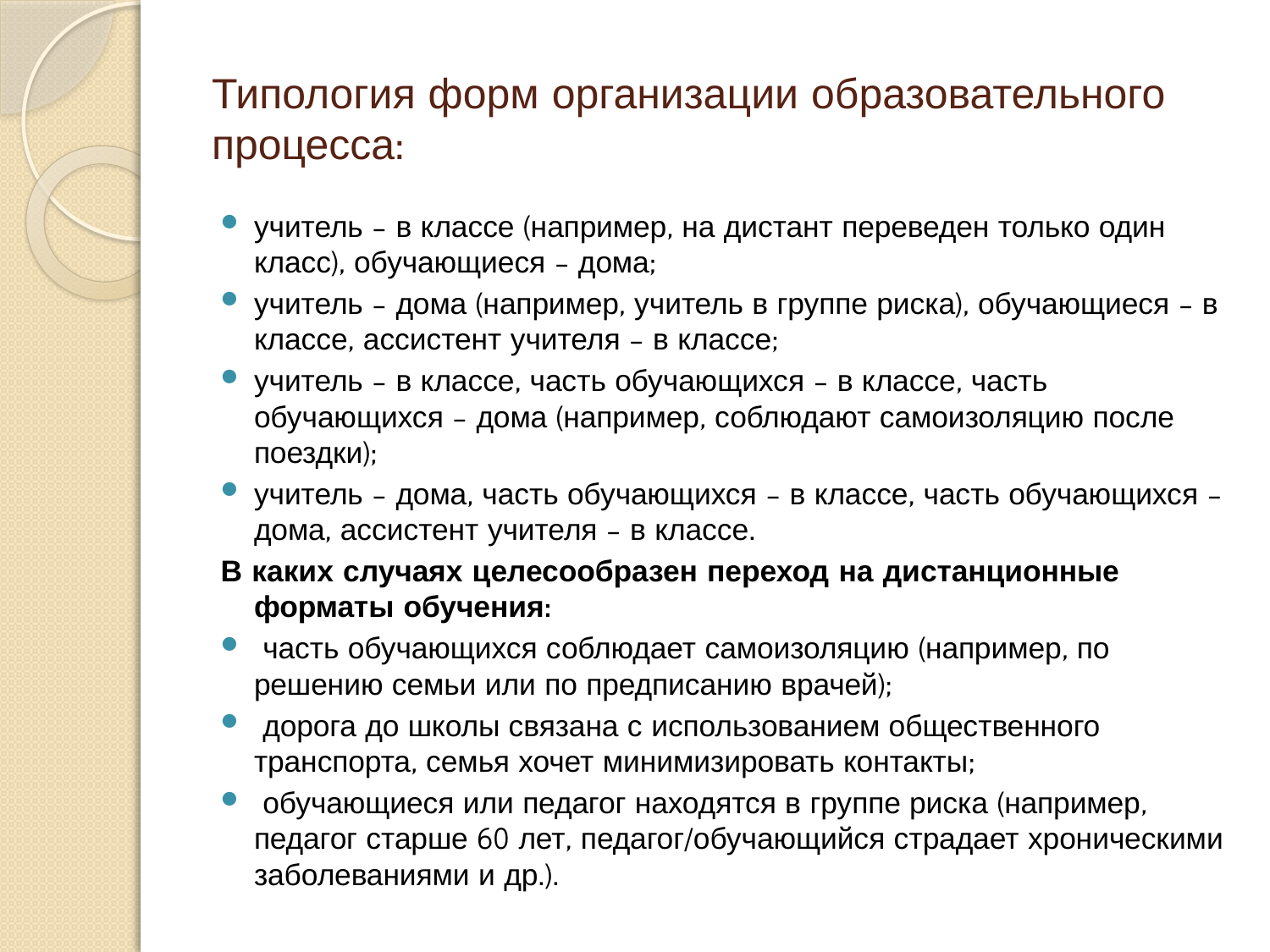

# Типология форм организации образовательного процесса:
учитель – в классе (например, на дистант переведен только один класс), обучающиеся – дома;
учитель – дома (например, учитель в группе риска), обучающиеся – в классе, ассистент учителя – в классе;
учитель – в классе, часть обучающихся – в классе, часть обучающихся – дома (например, соблюдают самоизоляцию после поездки);
учитель – дома, часть обучающихся – в классе, часть обучающихся – дома, ассистент учителя – в классе.
В каких случаях целесообразен переход на дистанционные форматы обучения:
 часть обучающихся соблюдает самоизоляцию (например, по решению семьи или по предписанию врачей);
 дорога до школы связана с использованием общественного транспорта, семья хочет минимизировать контакты;
 обучающиеся или педагог находятся в группе риска (например, педагог старше 60 лет, педагог/обучающийся страдает хроническими заболеваниями и др.).